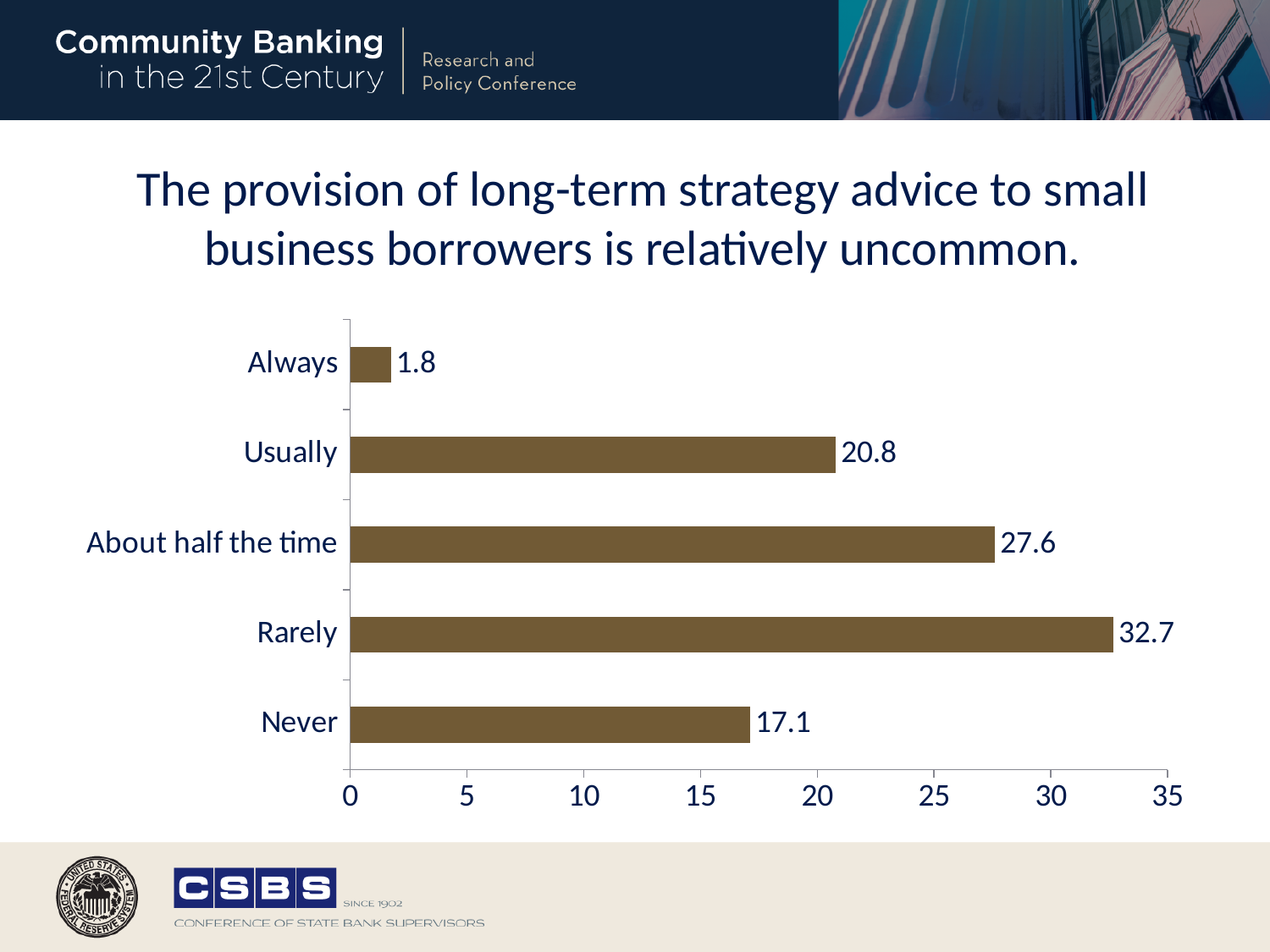

# The provision of long-term strategy advice to small business borrowers is relatively uncommon.

### Chart

| Category | pct1 |
|---|---|
| Never | 17.13 |
| Rarely | 32.69 |
| About half the time | 27.62 |
| Usually | 20.8 |
| Always | 1.75 |